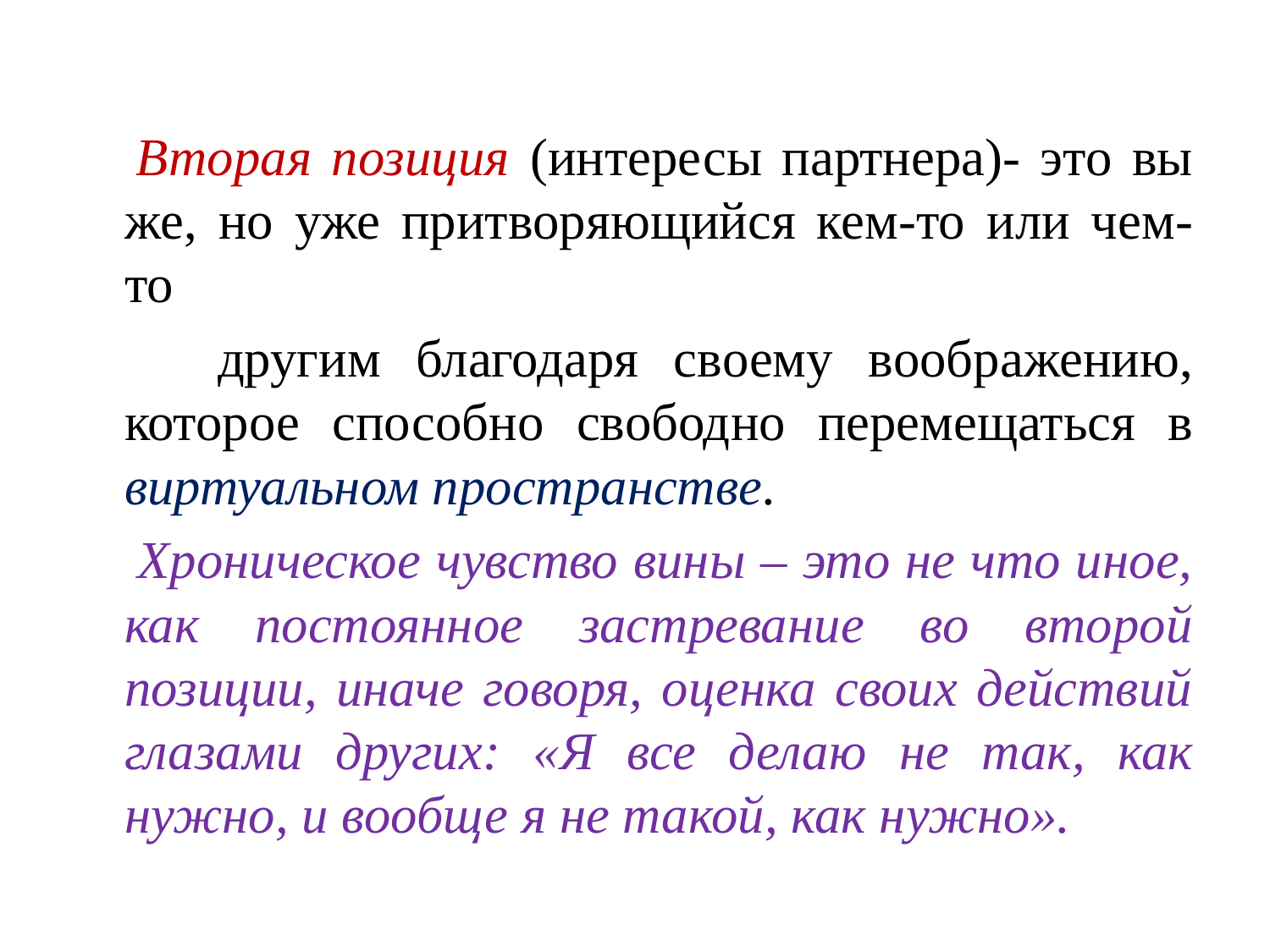

Вторая позиция (интересы партнера)- это вы же, но уже притворяющийся кем-то или чем-то
    другим благодаря своему воображению, которое способно свободно перемещаться в виртуальном пространстве.
    Хроническое чувство вины – это не что иное, как постоянное застревание во второй позиции, иначе говоря, оценка своих действий глазами других: «Я все делаю не так, как нужно, и вообще я не такой, как нужно».